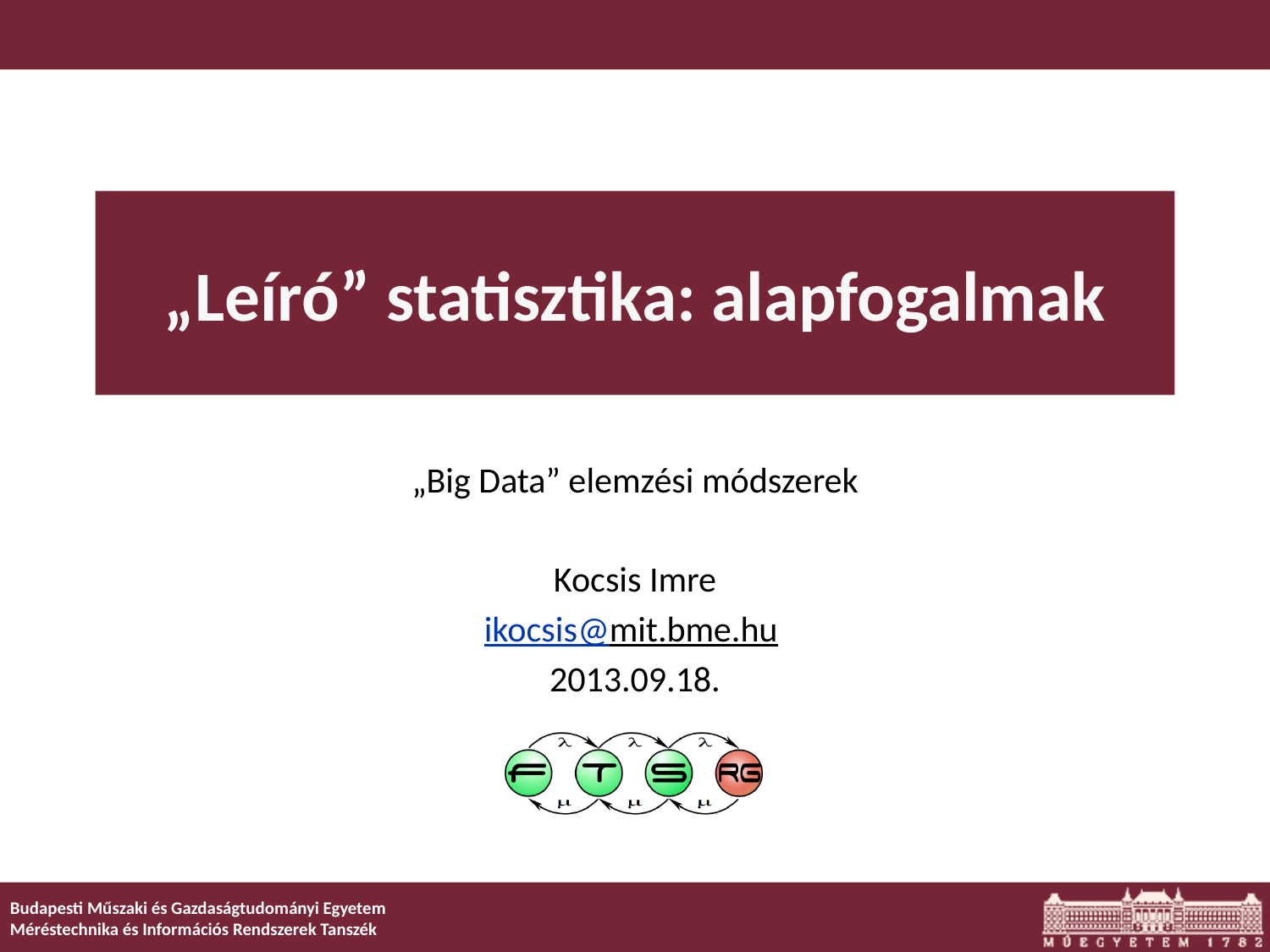

# „Leíró” statisztika: alapfogalmak
„Big Data” elemzési módszerek

Kocsis Imre
ikocsis@mit.bme.hu
2013.09.18.